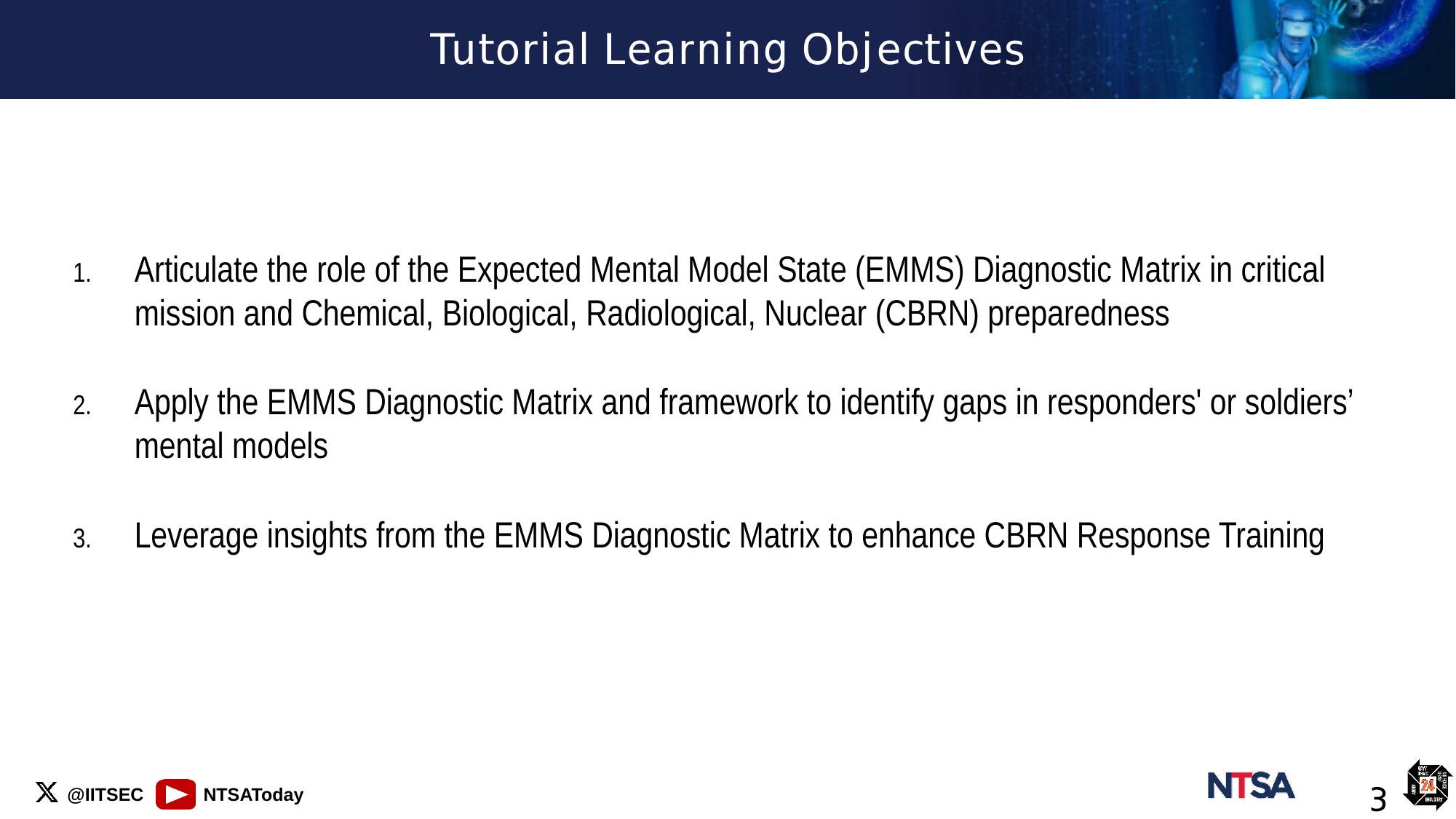

# Tutorial Learning Objectives
Articulate the role of the Expected Mental Model State (EMMS) Diagnostic Matrix in critical mission and Chemical, Biological, Radiological, Nuclear (CBRN) preparedness
Apply the EMMS Diagnostic Matrix and framework to identify gaps in responders' or soldiers’ mental models
Leverage insights from the EMMS Diagnostic Matrix to enhance CBRN Response Training

3